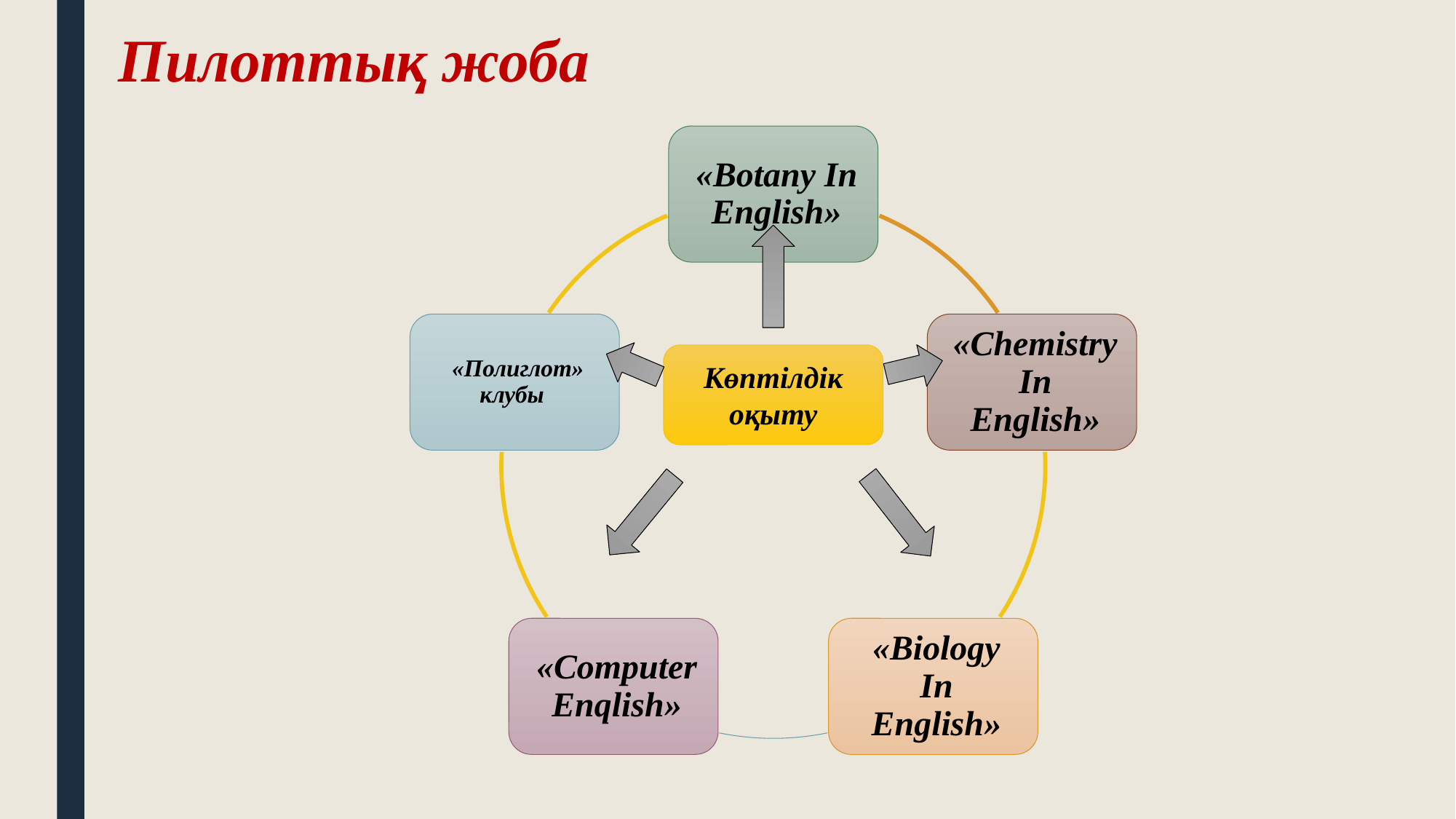

Пилоттық жоба
«Botany In English»
«Chemistry In English»
«Biology In English»
«Computer Enqlish»
«Полиглот» клубы

Көптілдік оқыту